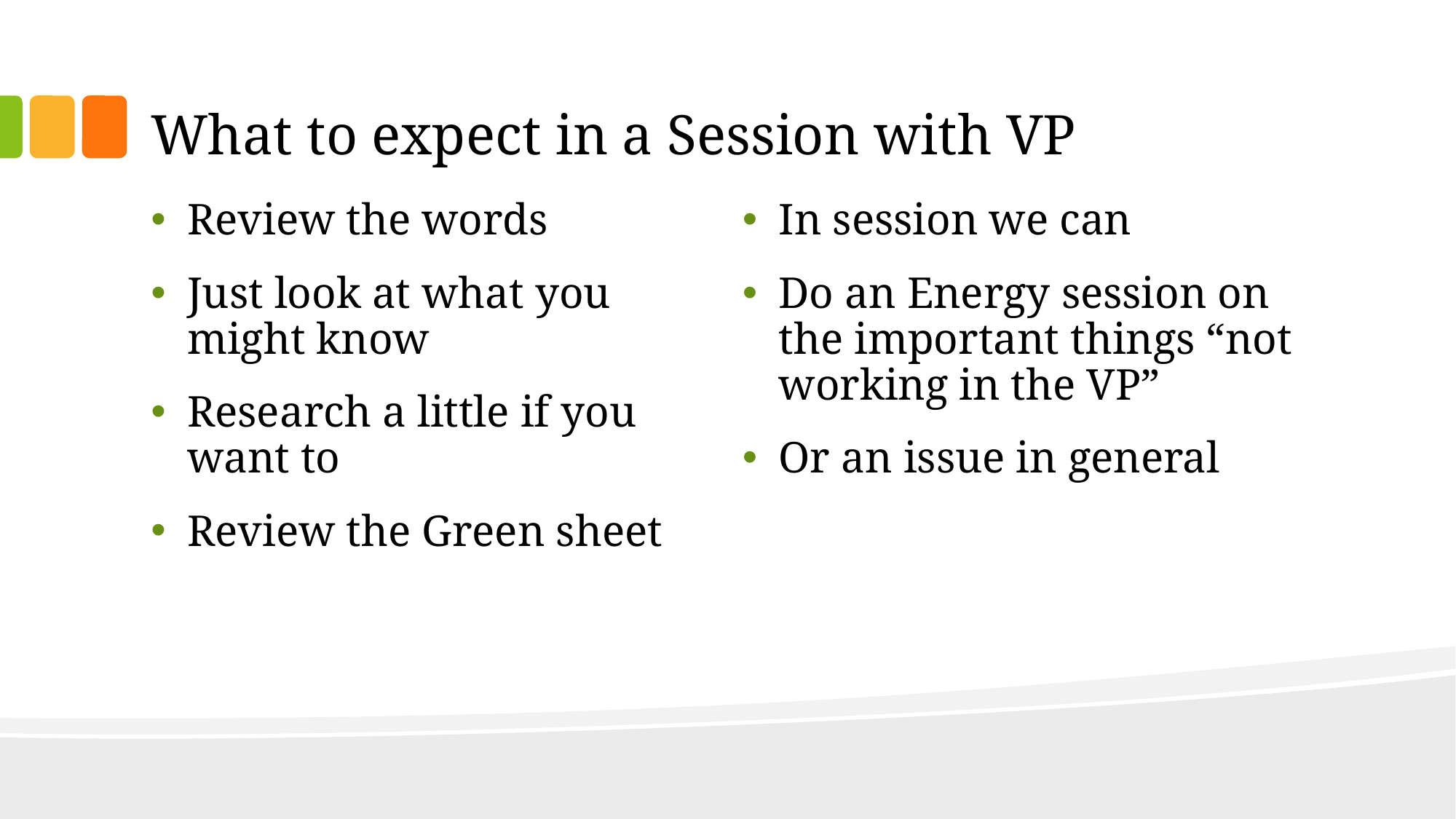

# What to expect in a Session with VP
Review the words
Just look at what you might know
Research a little if you want to
Review the Green sheet
In session we can
Do an Energy session on the important things “not working in the VP”
Or an issue in general